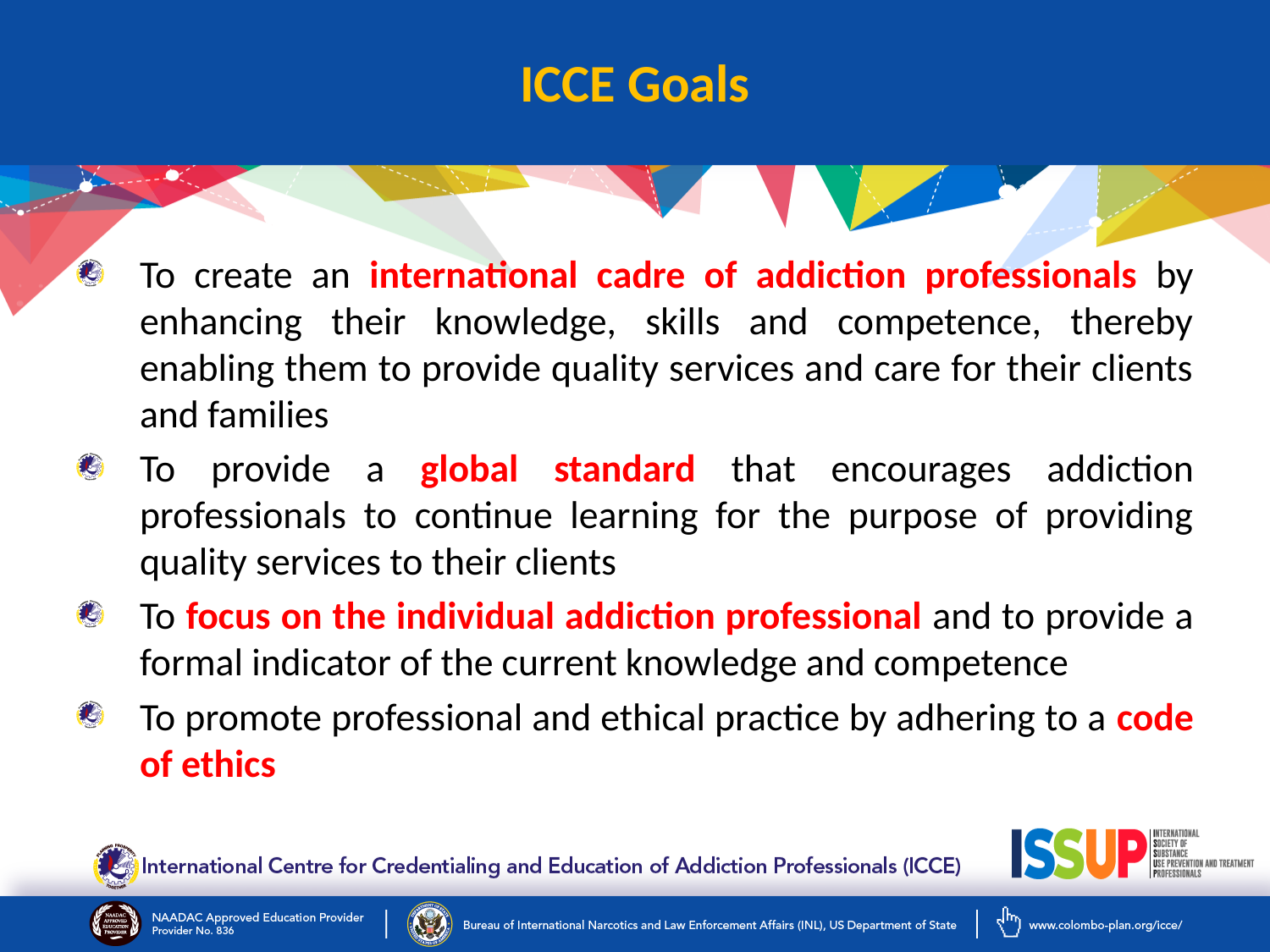

# ICCE Goals
To create an international cadre of addiction professionals by enhancing their knowledge, skills and competence, thereby enabling them to provide quality services and care for their clients and families
To provide a global standard that encourages addiction professionals to continue learning for the purpose of providing quality services to their clients
To focus on the individual addiction professional and to provide a formal indicator of the current knowledge and competence
To promote professional and ethical practice by adhering to a code of ethics